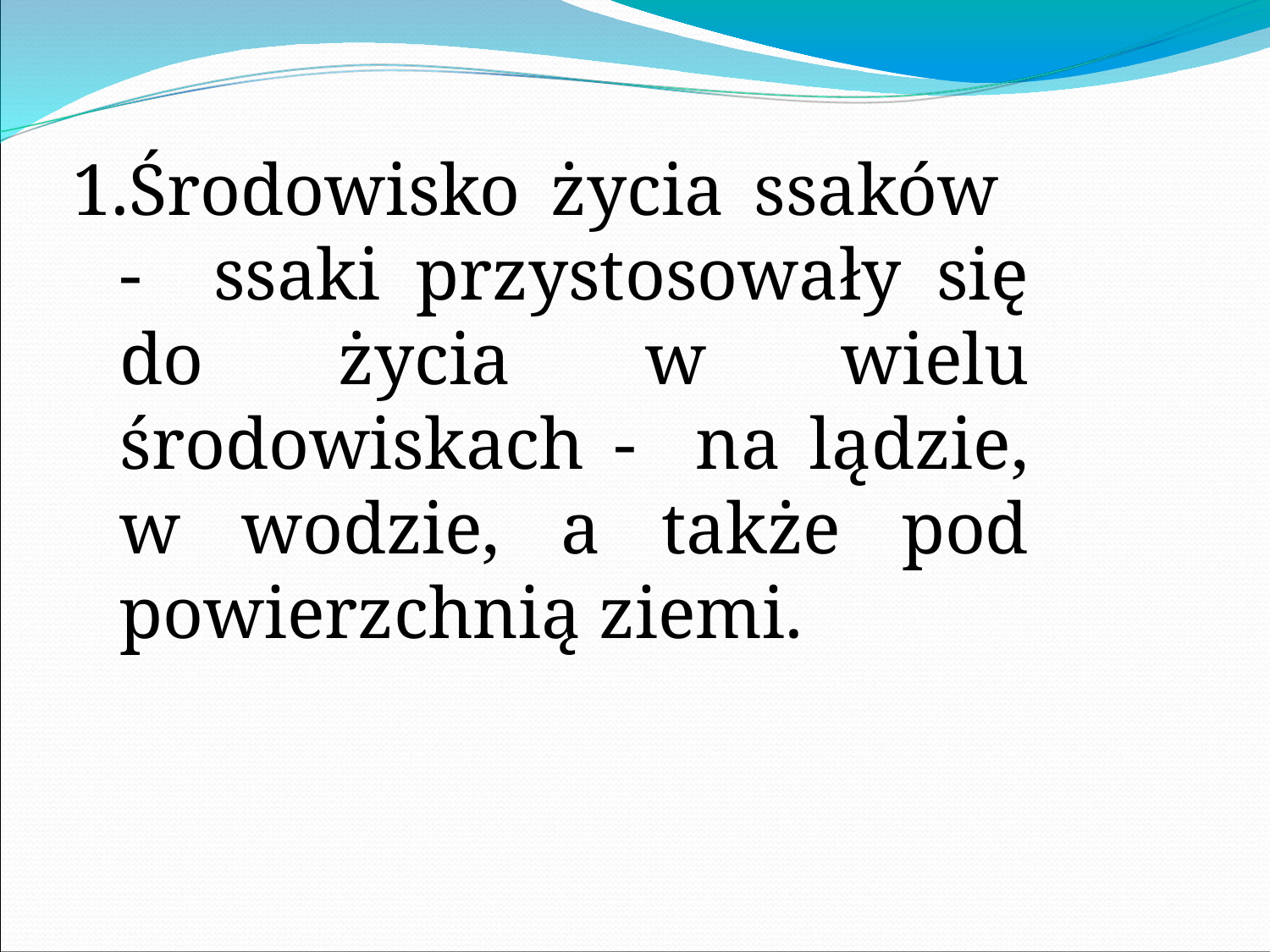

Środowisko życia ssaków  -  ssaki przystosowały się do życia w wielu środowiskach -  na lądzie, w wodzie, a także pod powierzchnią ziemi.